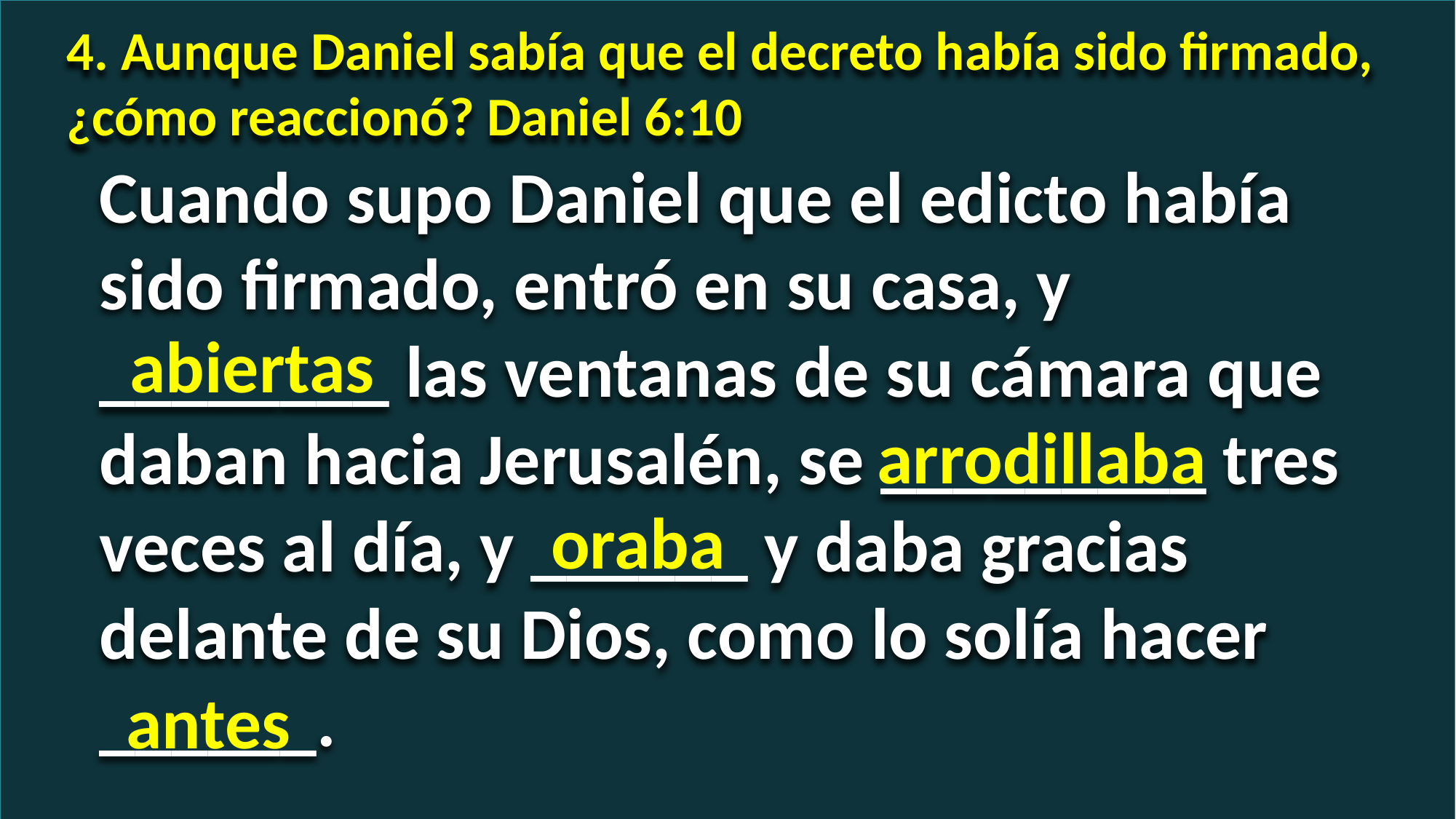

4. Aunque Daniel sabía que el decreto había sido firmado, ¿cómo reaccionó? Daniel 6:10
Cuando supo Daniel que el edicto había sido firmado, entró en su casa, y ________ las ventanas de su cámara que daban hacia Jerusalén, se _________ tres veces al día, y ______ y daba gracias delante de su Dios, como lo solía hacer ______.
abiertas
arrodillaba
oraba
antes